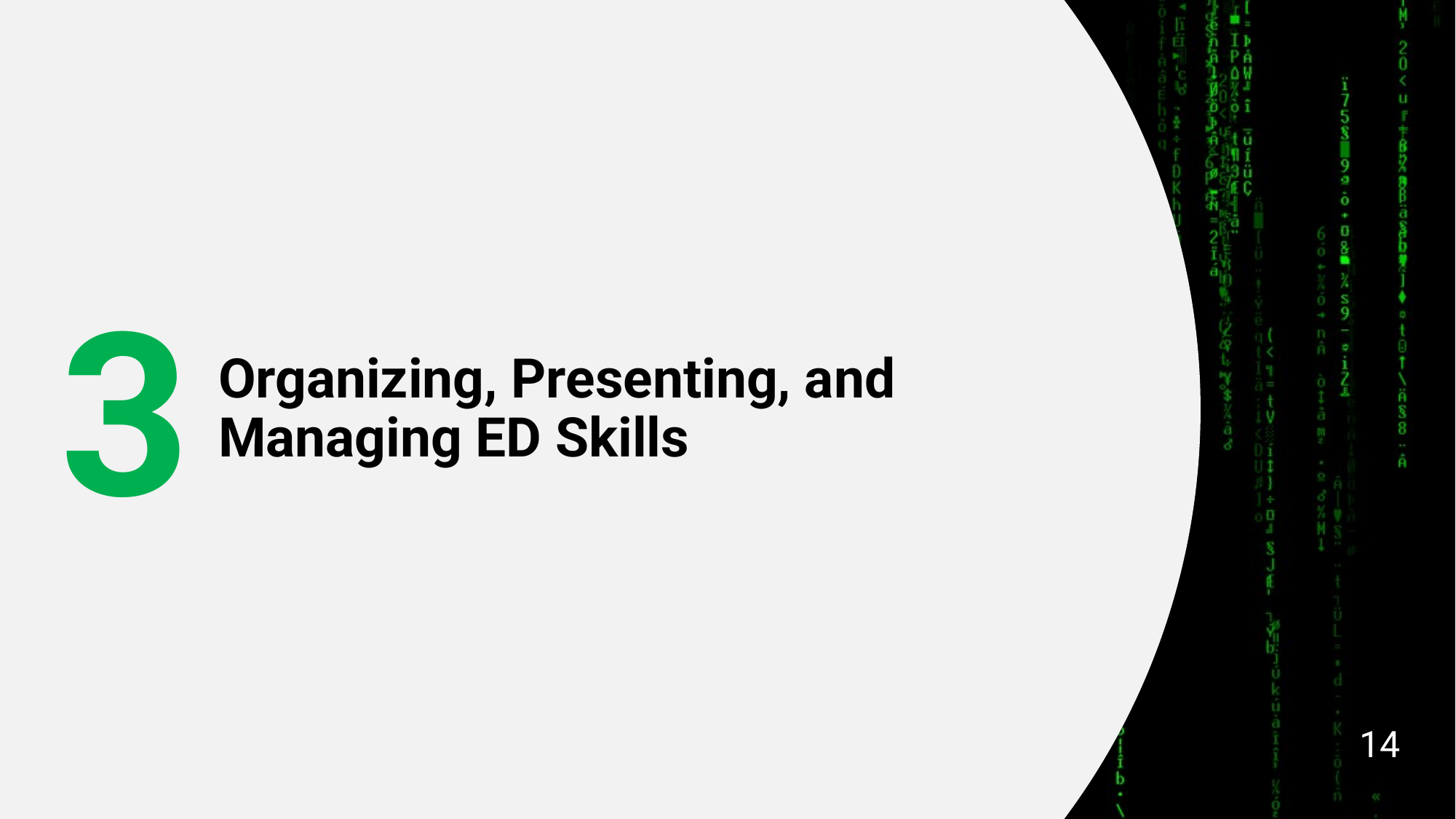

# Organizing, Presenting, and Managing ED Skills
3
14